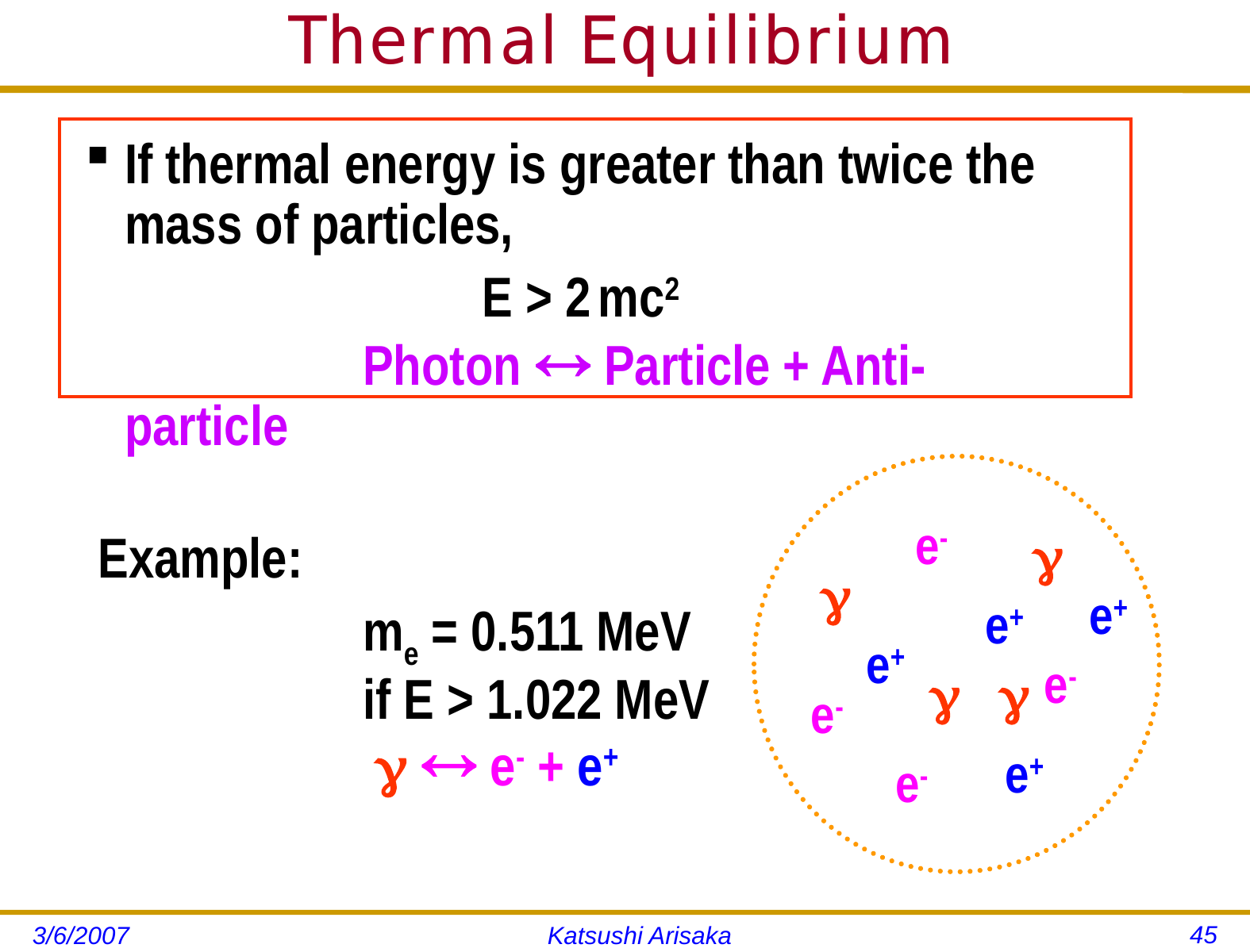

# Thermal Equilibrium

If thermal energy is greater than twice the mass of particles,
				E > 2 mc2
  			Photon ↔ Particle + Anti-particle

 Example:
			me = 0.511 MeV
			if E > 1.022 MeV
			 γ ↔ e- + e+

e-
γ
γ
e+
e+
e+
e-
γ
γ
e-
e+
e-
45
3/6/2007
Katsushi Arisaka